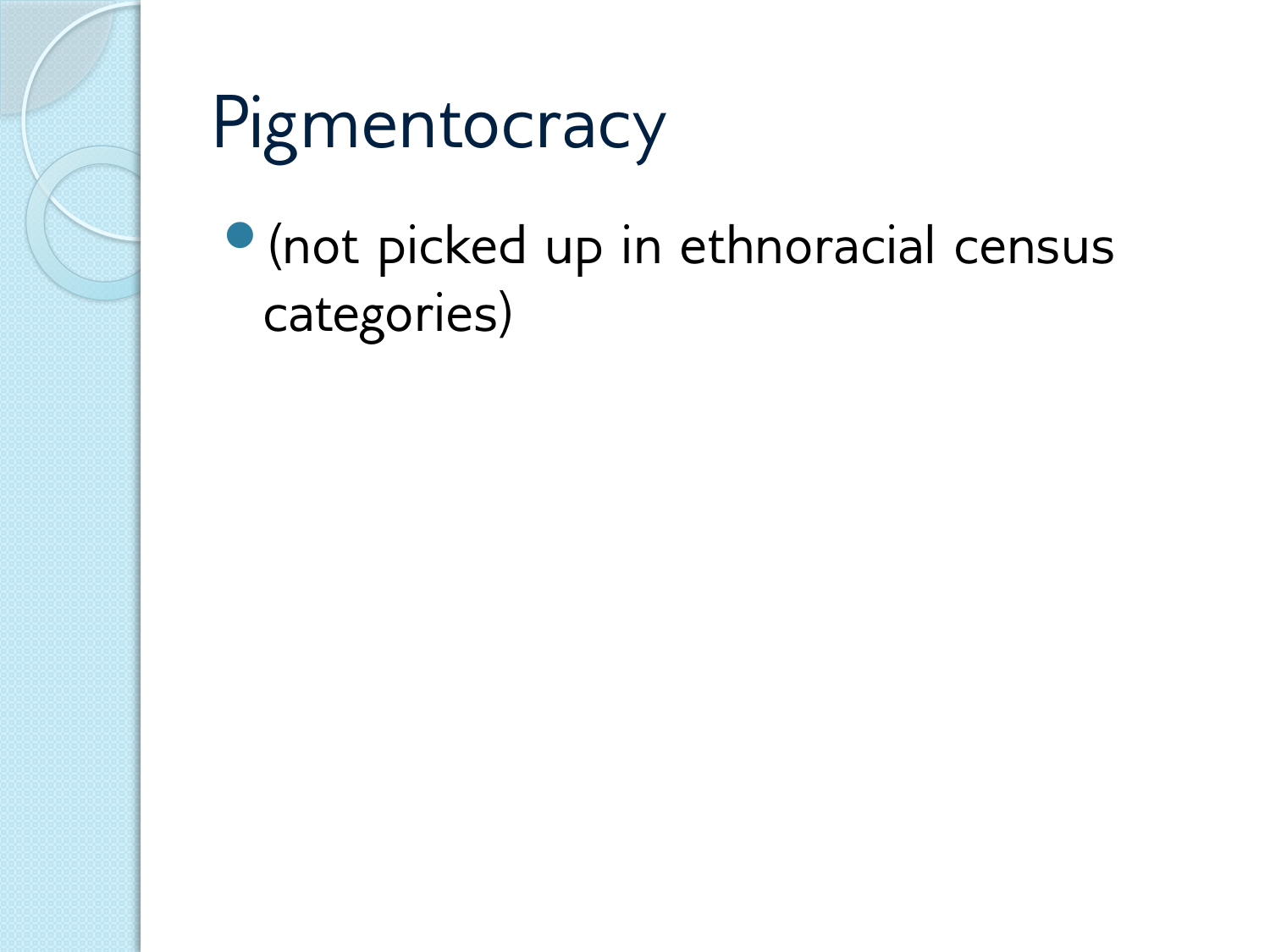

# Pigmentocracy
(not picked up in ethnoracial census categories)